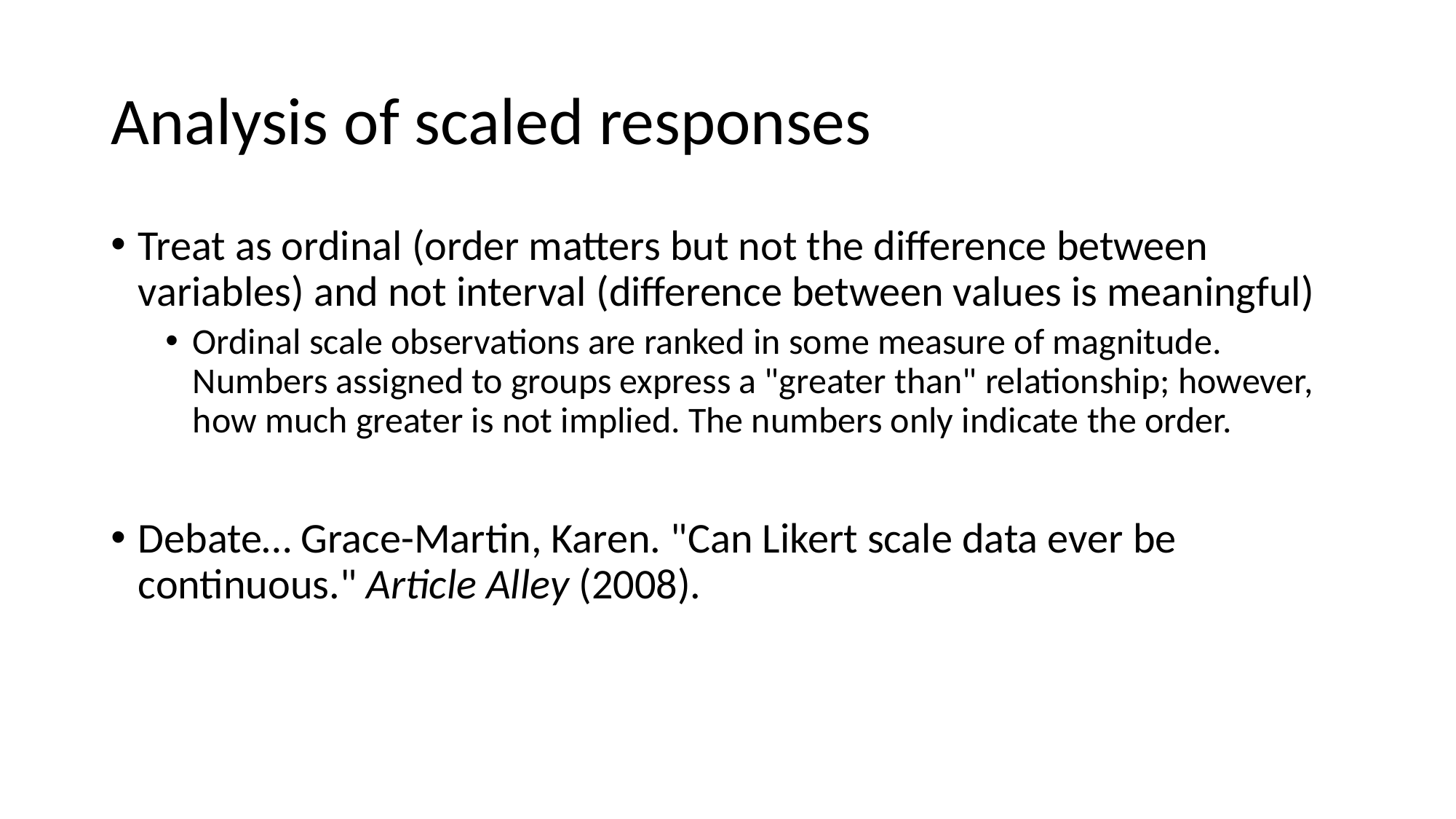

# Analysis of scaled responses
Treat as ordinal (order matters but not the difference between variables) and not interval (difference between values is meaningful)
Ordinal scale observations are ranked in some measure of magnitude. Numbers assigned to groups express a "greater than" relationship; however, how much greater is not implied. The numbers only indicate the order.

Debate… Grace-Martin, Karen. "Can Likert scale data ever be continuous." Article Alley (2008).